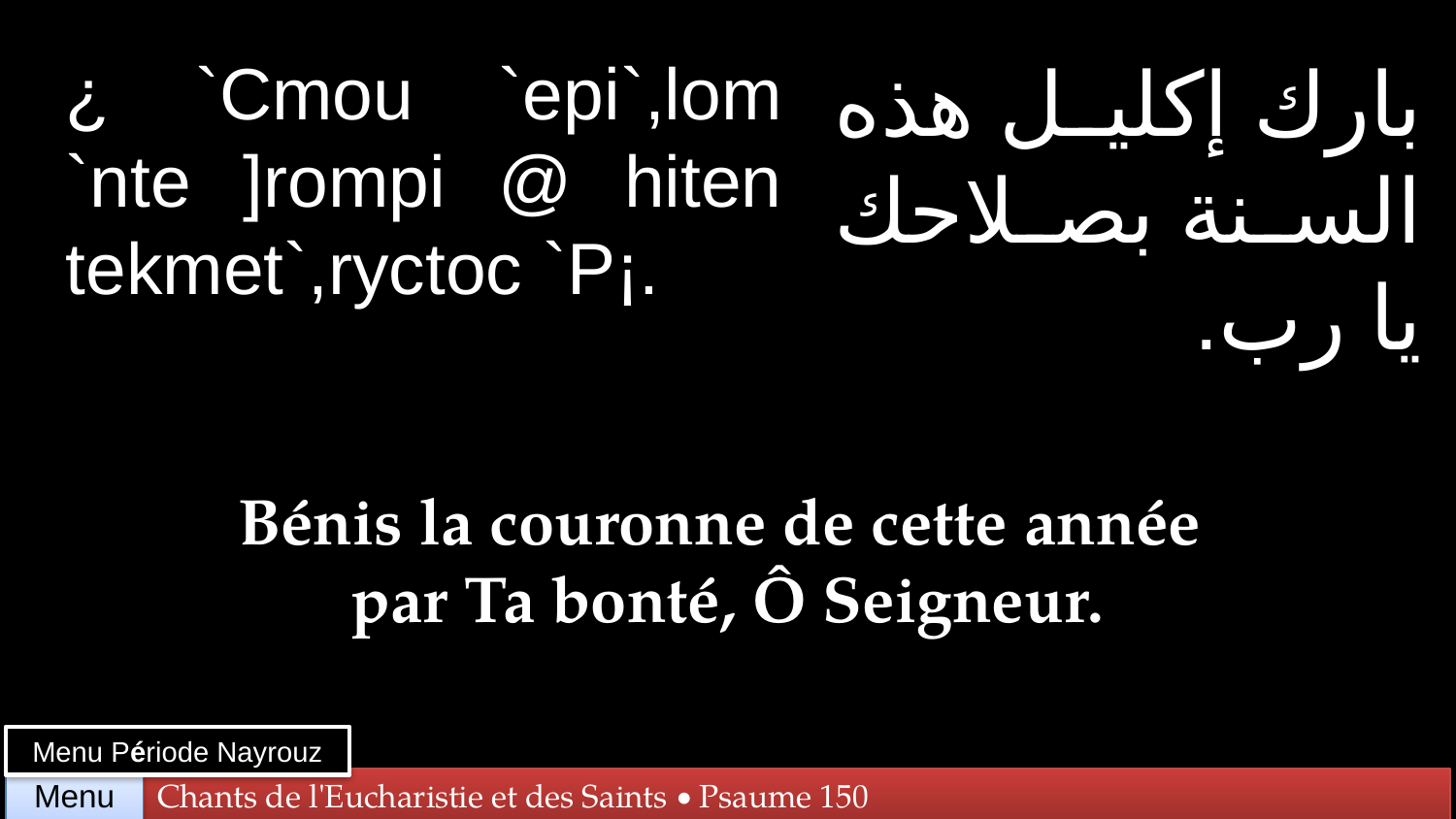

¿ `Cmou `epi`,lom `nte ]rompi @ hiten tekmet`,ryctoc `P¡.
بارك إكليل هذه السنة بصلاحك يا رب.
Bénis la couronne de cette année
par Ta bonté, Ô Seigneur.
Menu Période Nayrouz
Chants de l'Eucharistie et des Saints • Psaume 150
Menu